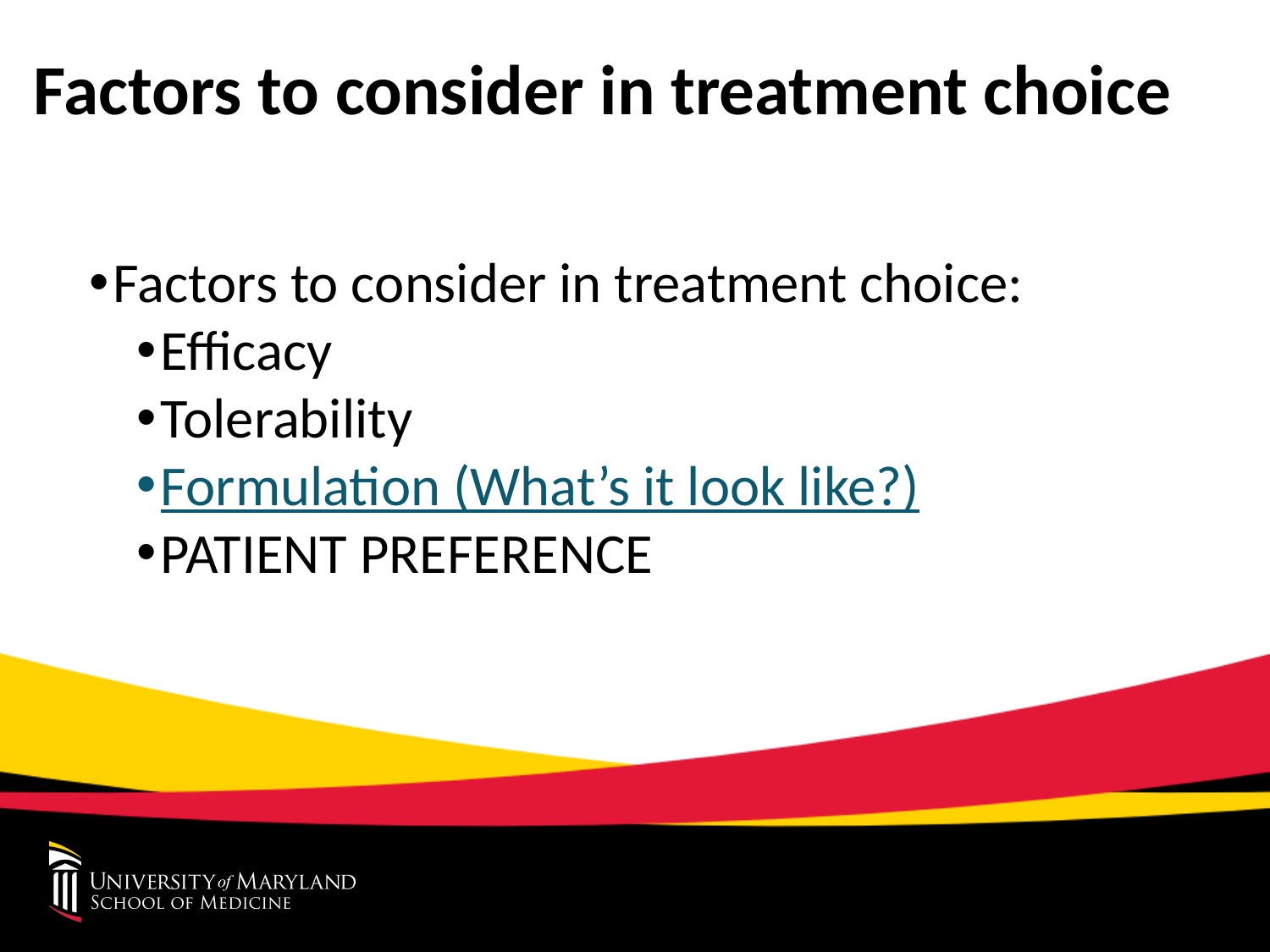

# Factors to consider in treatment choice
Factors to consider in treatment choice:
Efficacy
Tolerability
Formulation (What’s it look like?)
PATIENT PREFERENCE